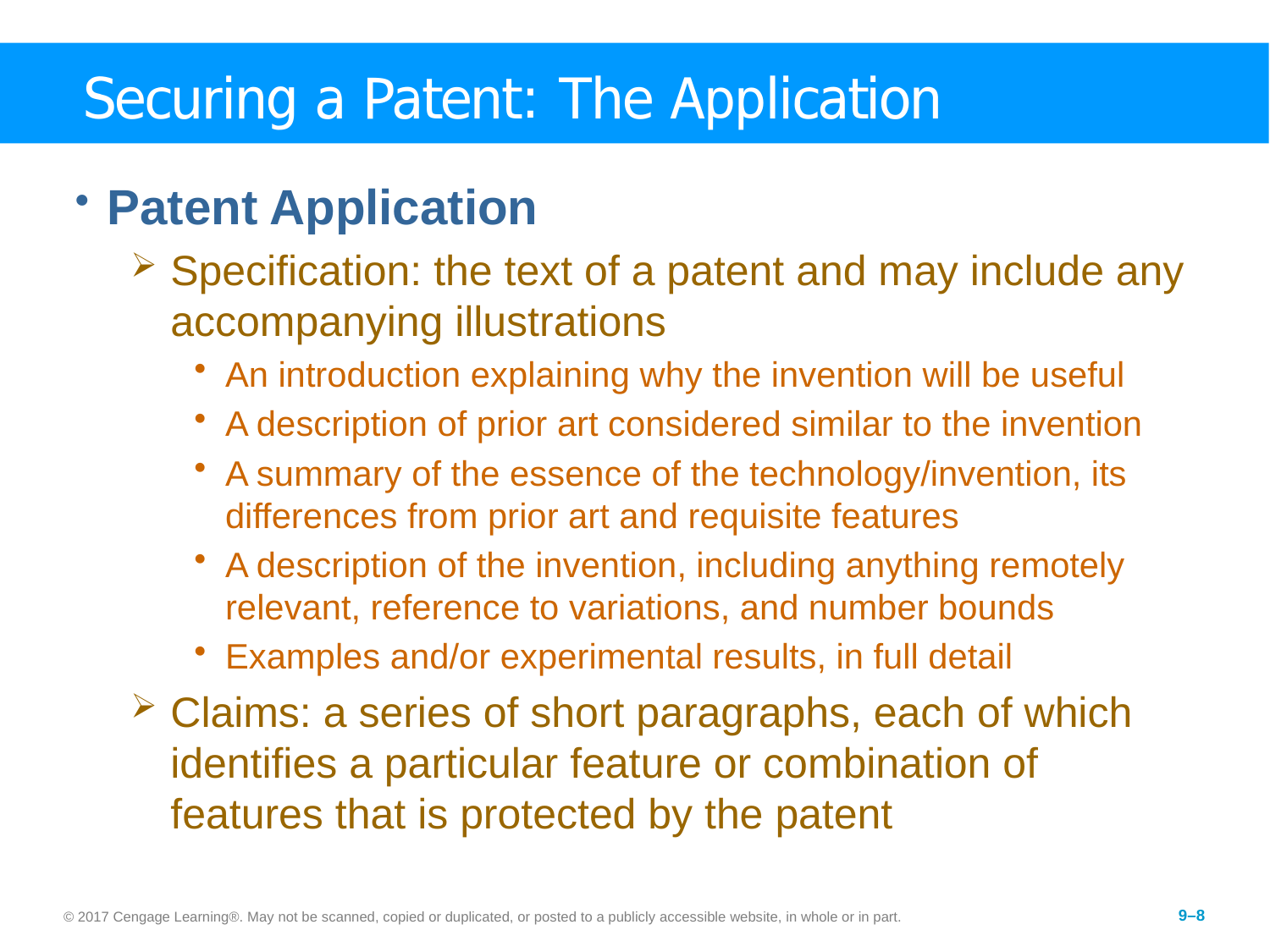

# Securing a Patent: The Application
Patent Application
Specification: the text of a patent and may include any accompanying illustrations
An introduction explaining why the invention will be useful
A description of prior art considered similar to the invention
A summary of the essence of the technology/invention, its differences from prior art and requisite features
A description of the invention, including anything remotely relevant, reference to variations, and number bounds
Examples and/or experimental results, in full detail
Claims: a series of short paragraphs, each of which identifies a particular feature or combination of features that is protected by the patent
© 2017 Cengage Learning®. May not be scanned, copied or duplicated, or posted to a publicly accessible website, in whole or in part.
9–8